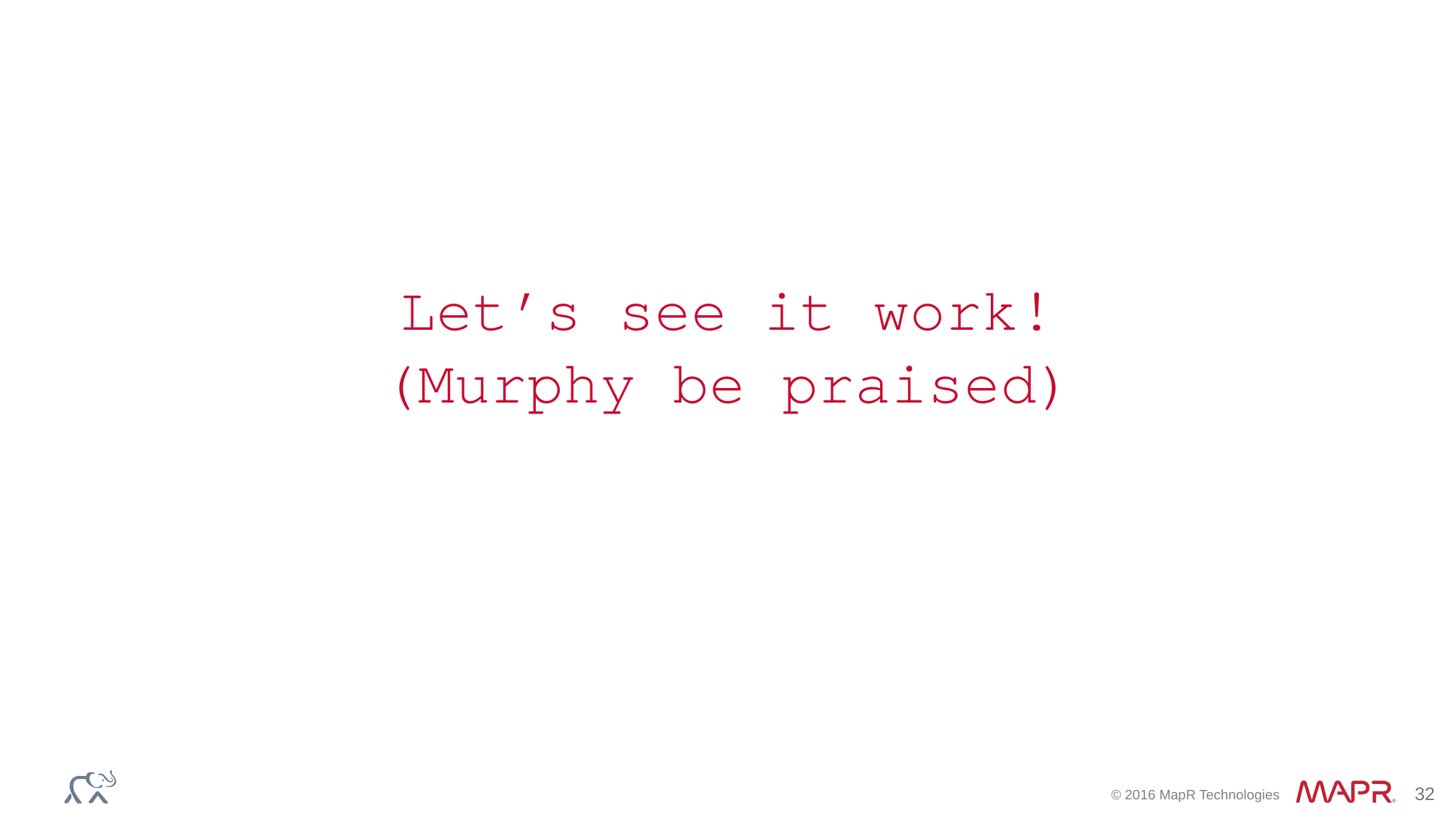

# Let’s see it work! (Murphy be praised)